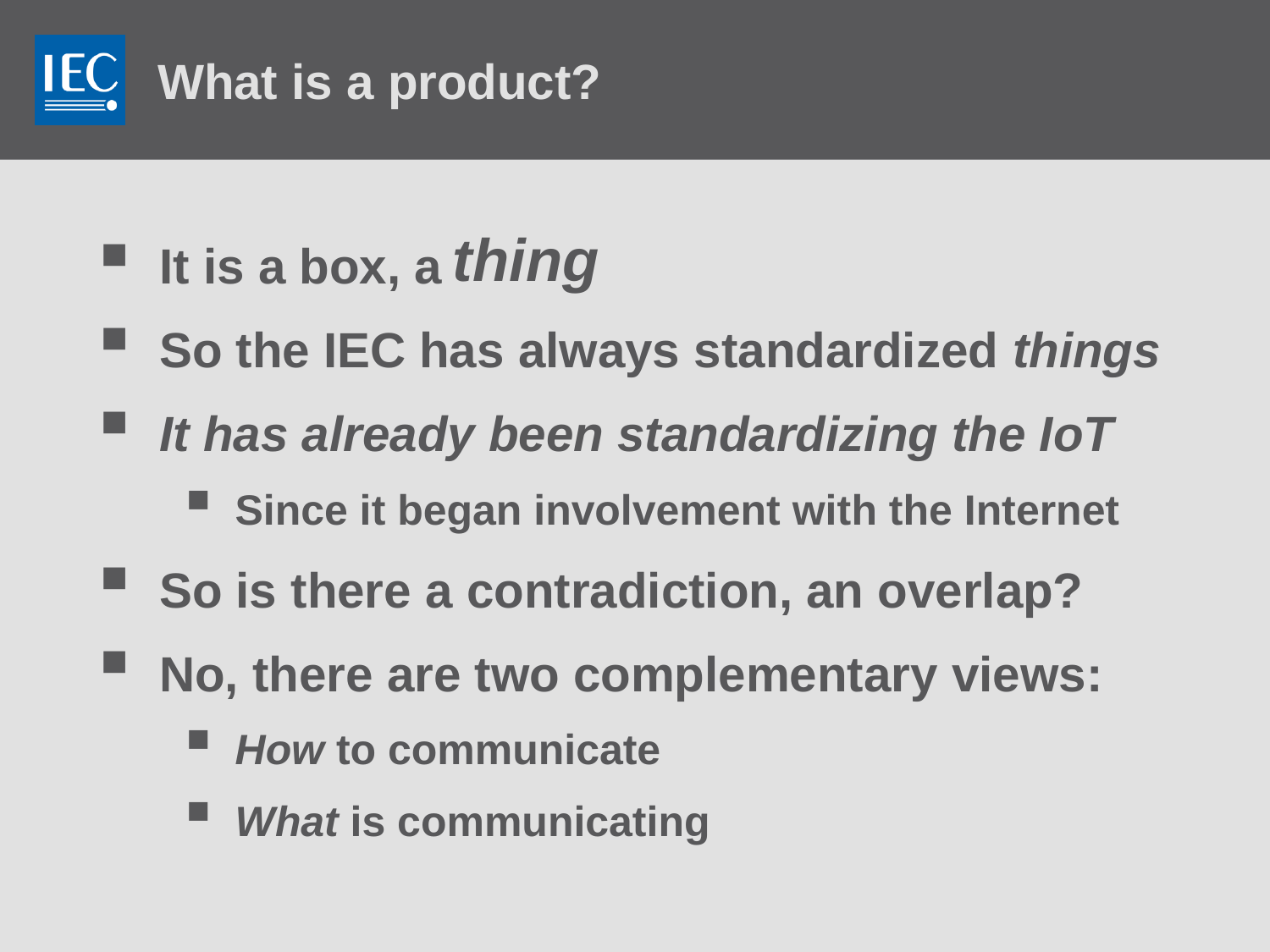

# What is a product?
thing
It is a box, a
So the IEC has always standardized things
It has already been standardizing the IoT
Since it began involvement with the Internet
So is there a contradiction, an overlap?
No, there are two complementary views:
How to communicate
What is communicating